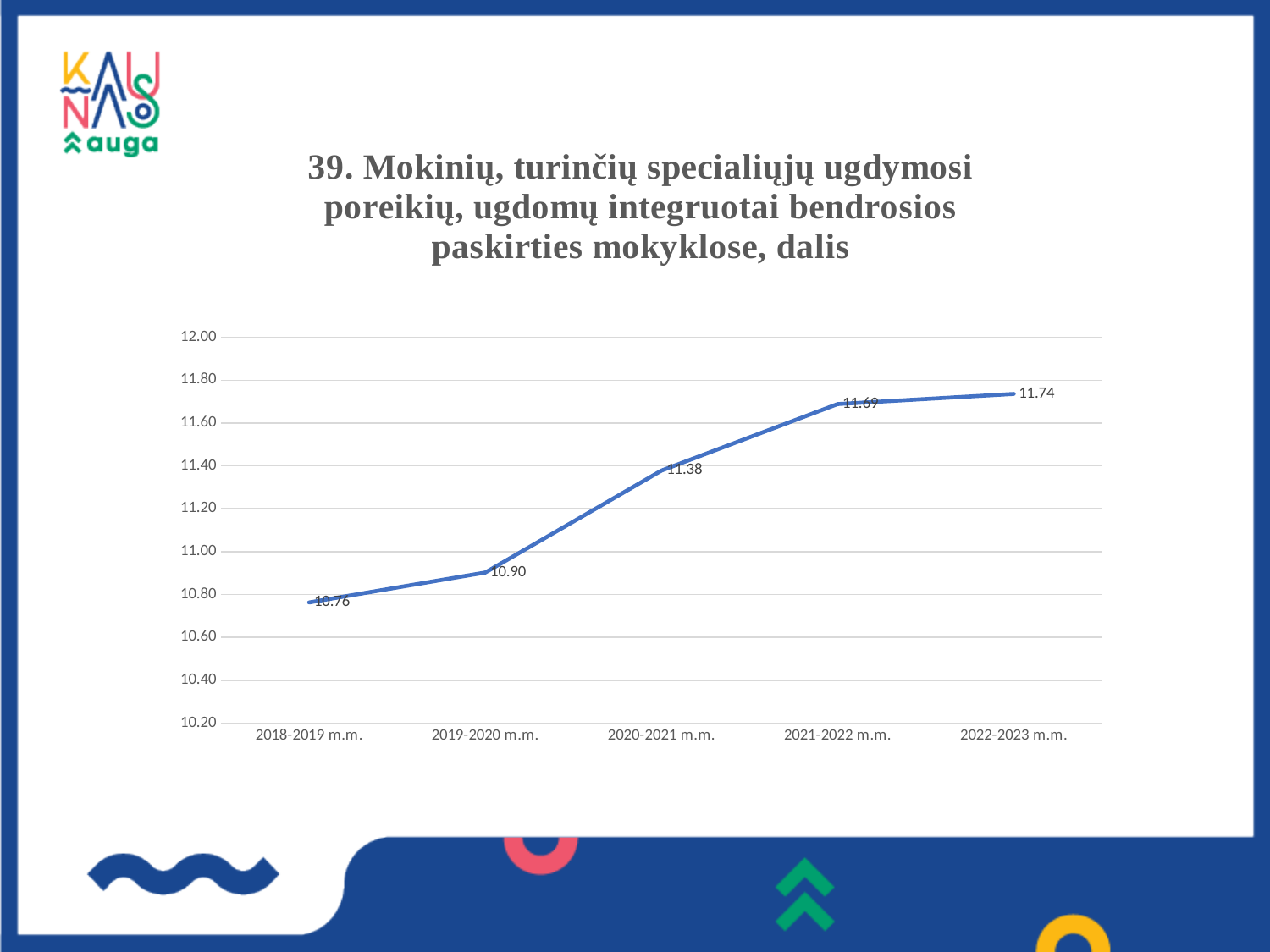

### Chart: 39. Mokinių, turinčių specialiųjų ugdymosi poreikių, ugdomų integruotai bendrosios paskirties mokyklose, dalis

| Category |  |
|---|---|
| 2018-2019 m.m. | 10.762695375835008 |
| 2019-2020 m.m. | 10.902520148394524 |
| 2020-2021 m.m. | 11.37790332705587 |
| 2021-2022 m.m. | 11.688673981774224 |
| 2022-2023 m.m. | 11.73582561888143 |